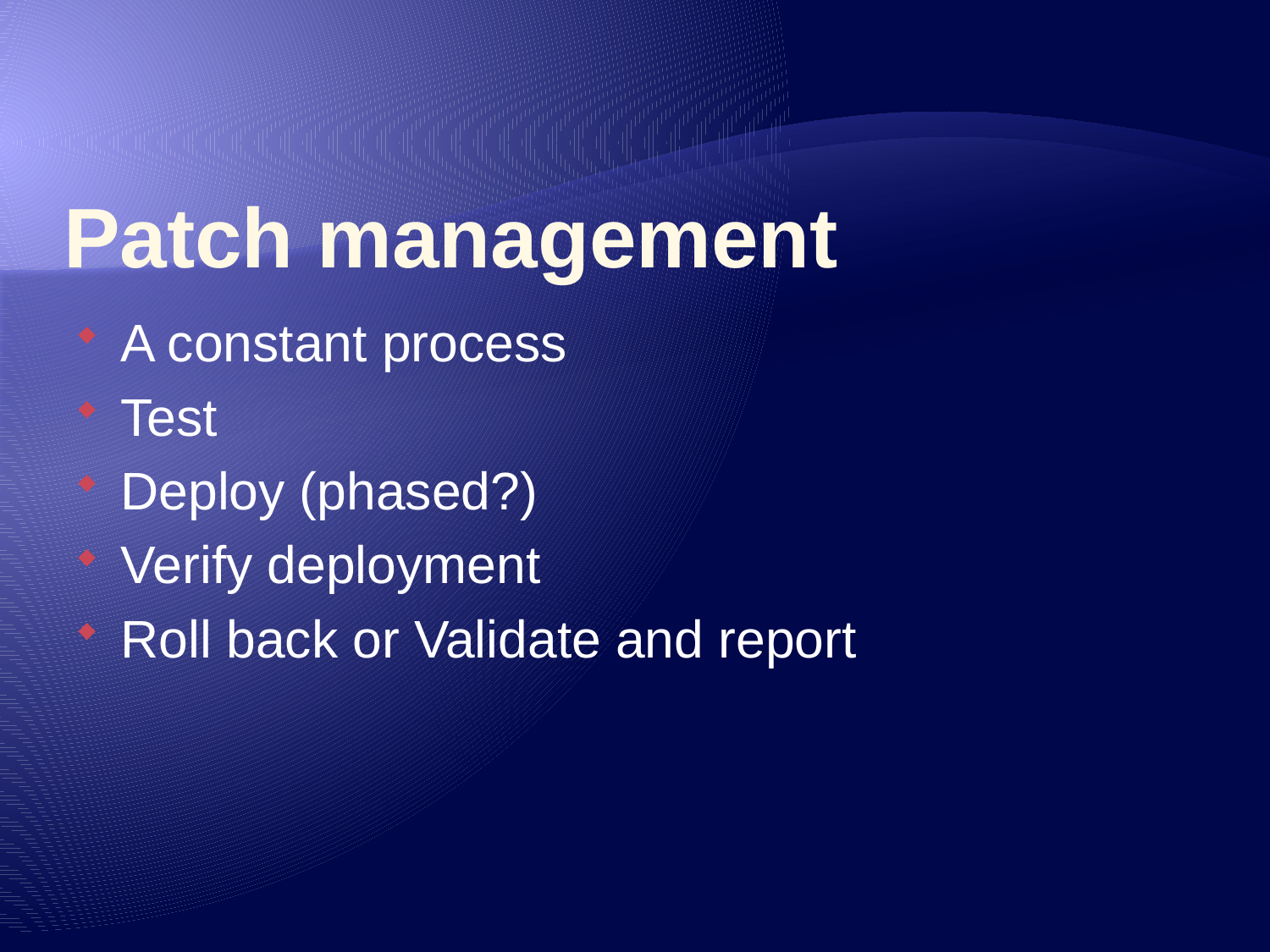

# Patch management
A constant process
Test
Deploy (phased?)
Verify deployment
Roll back or Validate and report